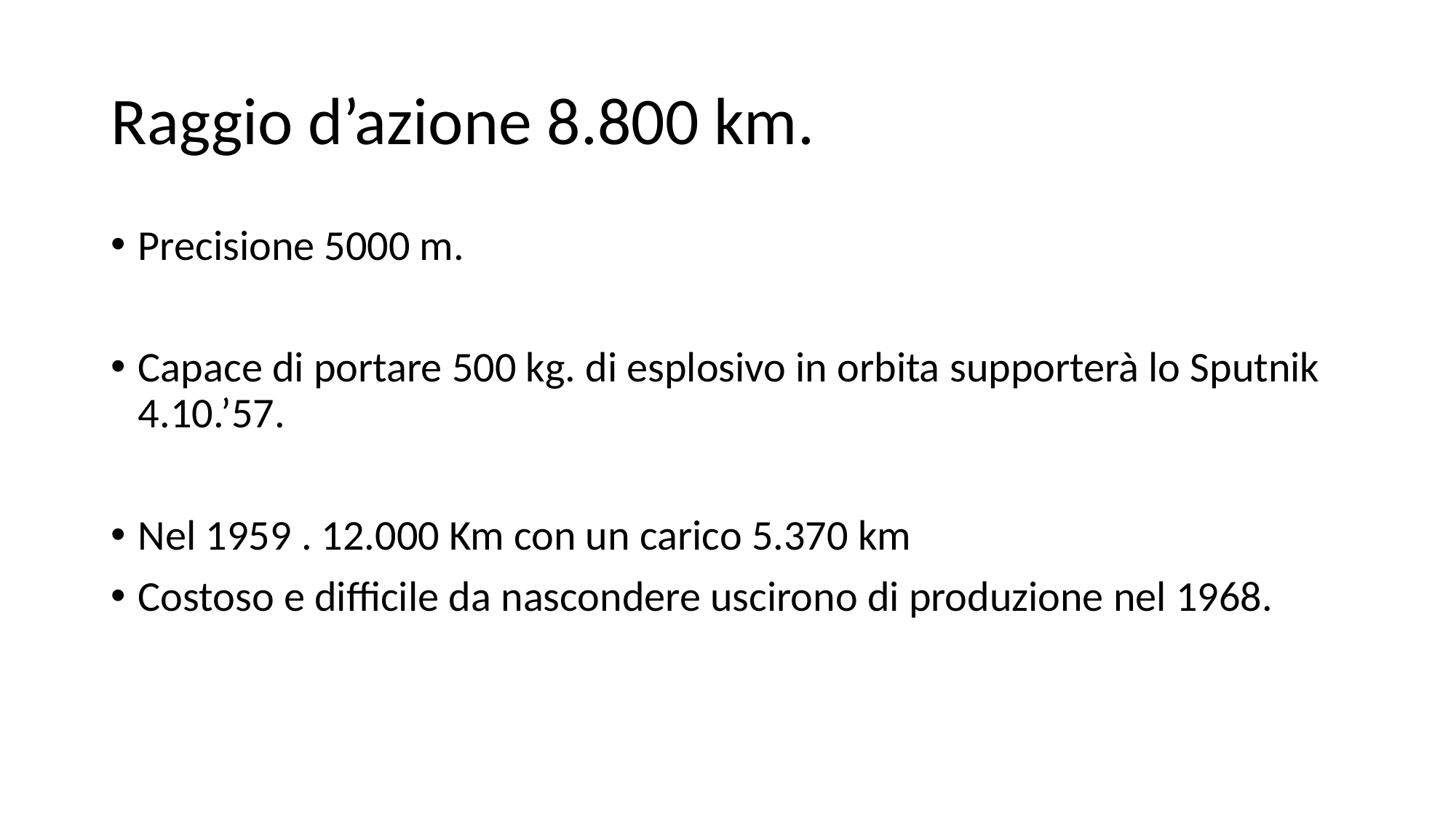

# Raggio d’azione 8.800 km.
Precisione 5000 m.

Capace di portare 500 kg. di esplosivo in orbita supporterà lo Sputnik 4.10.’57.

Nel 1959 . 12.000 Km con un carico 5.370 km
Costoso e difficile da nascondere uscirono di produzione nel 1968.